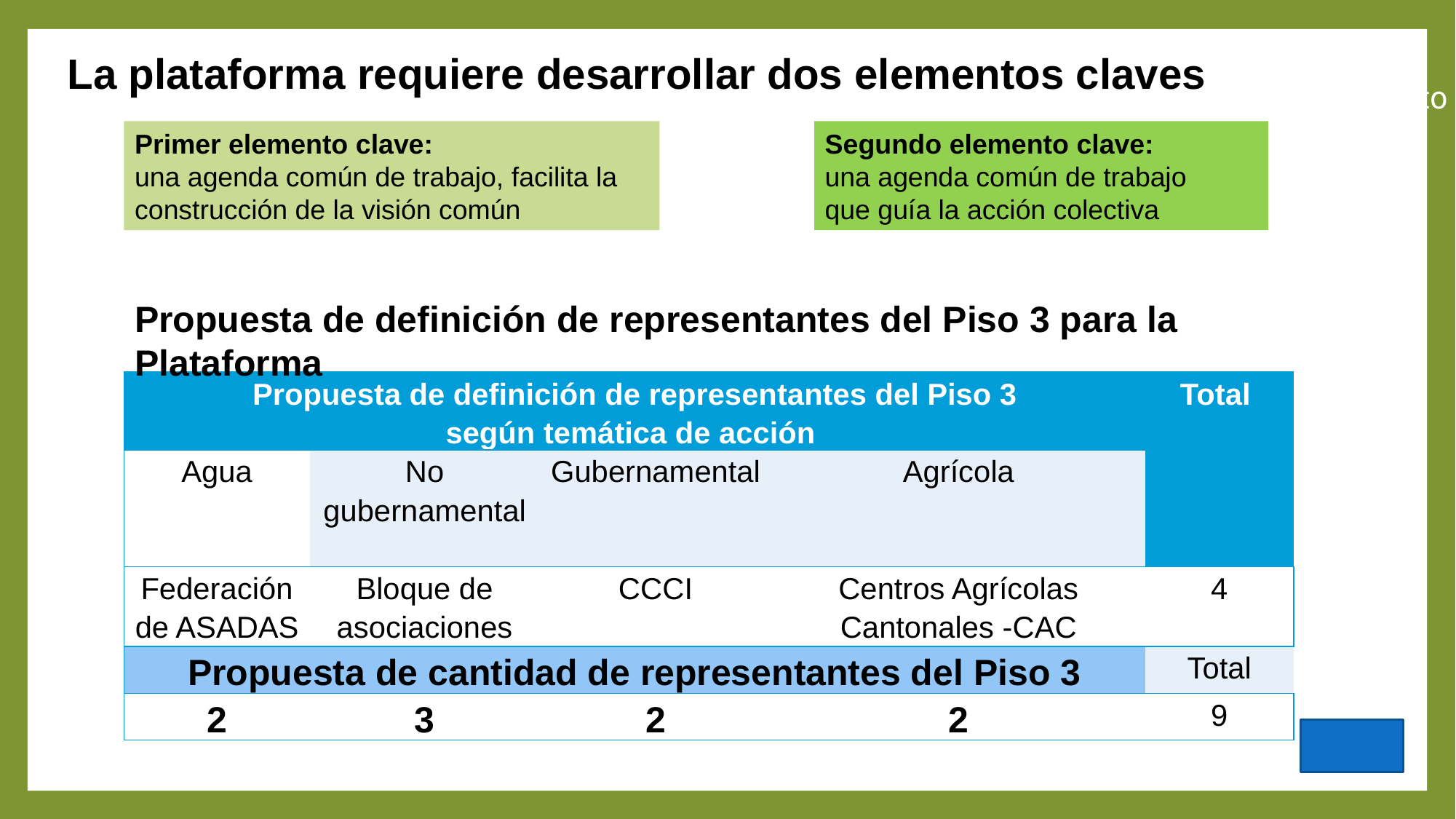

La plataforma requiere desarrollar dos elementos claves
Propuesta de definición de representantes para la Plataforma de coordinación y seguimiento
Primer elemento clave:
una agenda común de trabajo, facilita la construcción de la visión común
Segundo elemento clave:
una agenda común de trabajo
que guía la acción colectiva
Propuesta de definición de representantes del Piso 3 para la Plataforma
| Propuesta de definición de representantes del Piso 3 según temática de acción |  |  |  | Total |
| --- | --- | --- | --- | --- |
| Agua | No gubernamental | Gubernamental | Agrícola |  |
| Federación de ASADAS | Bloque de asociaciones | CCCI | Centros Agrícolas Cantonales -CAC | 4 |
| Propuesta de cantidad de representantes del Piso 3 |  |  |  | Total |
| 2 | 3 | 2 | 2 | 9 |